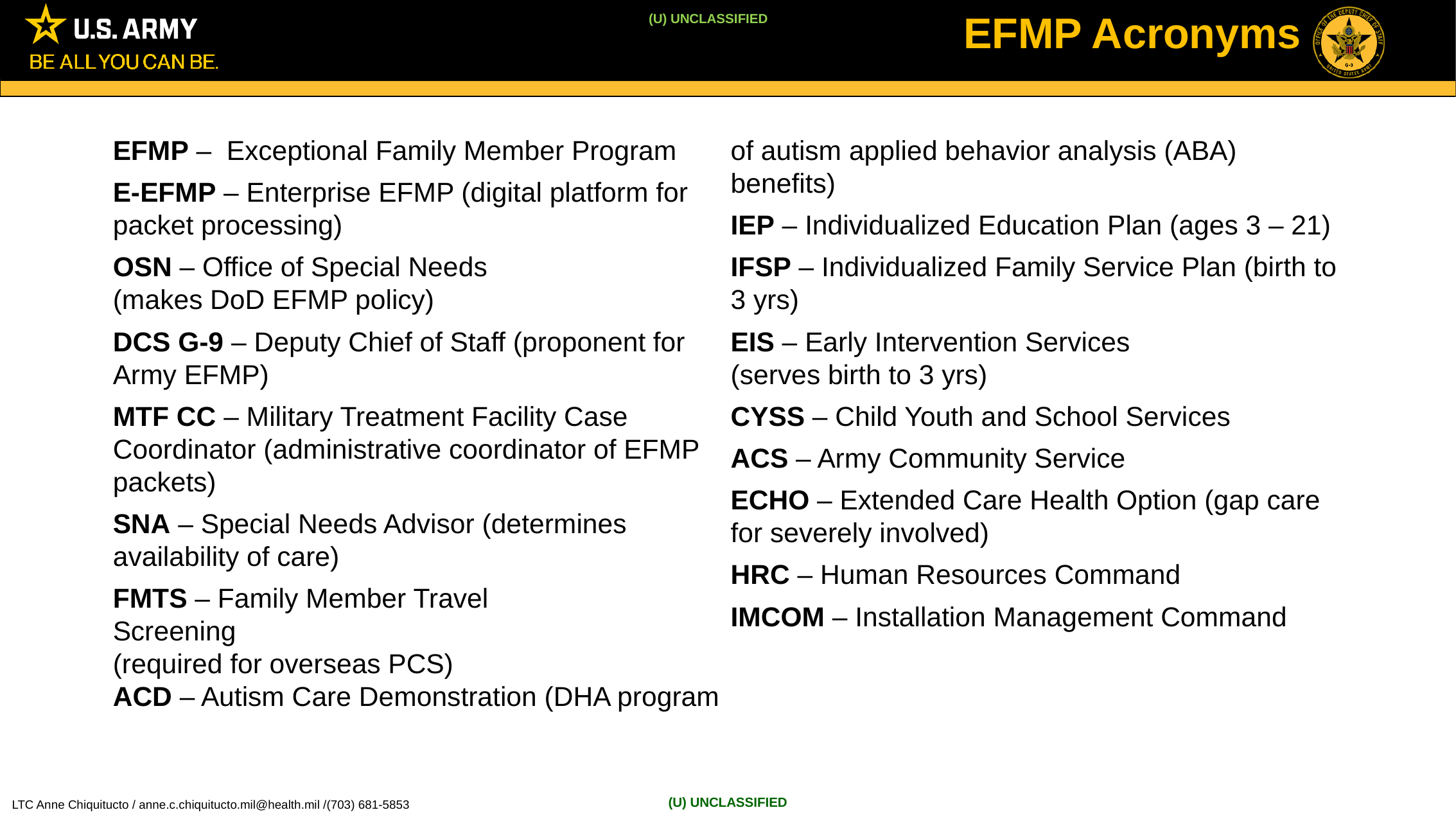

# EFMP Acronyms
EFMP –  Exceptional Family Member Program
E-EFMP – Enterprise EFMP (digital platform for packet processing)
OSN – Office of Special Needs
(makes DoD EFMP policy)
DCS G-9 – Deputy Chief of Staff (proponent for Army EFMP)
MTF CC – Military Treatment Facility Case Coordinator (administrative coordinator of EFMP packets)
SNA – Special Needs Advisor (determines availability of care)
FMTS – Family Member Travel
Screening
(required for overseas PCS)
ACD – Autism Care Demonstration (DHA program of autism applied behavior analysis (ABA) benefits)
IEP – Individualized Education Plan (ages 3 – 21)
IFSP – Individualized Family Service Plan (birth to 3 yrs)
EIS – Early Intervention Services
(serves birth to 3 yrs)
CYSS – Child Youth and School Services
ACS – Army Community Service
ECHO – Extended Care Health Option (gap care for severely involved)
HRC – Human Resources Command
IMCOM – Installation Management Command
LTC Anne Chiquitucto / anne.c.chiquitucto.mil@health.mil /(703) 681-5853